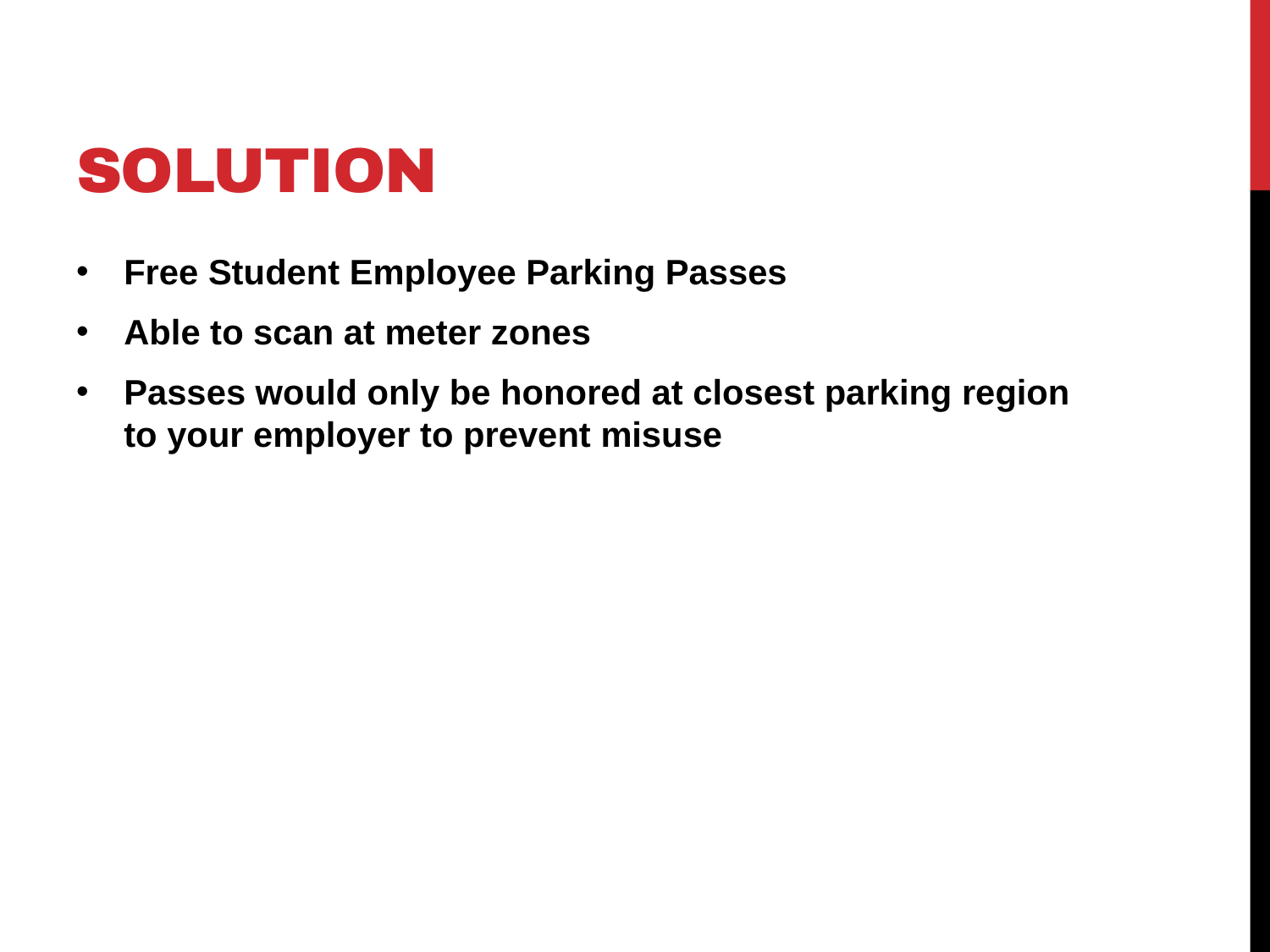

# solution
Free Student Employee Parking Passes
Able to scan at meter zones
Passes would only be honored at closest parking region to your employer to prevent misuse